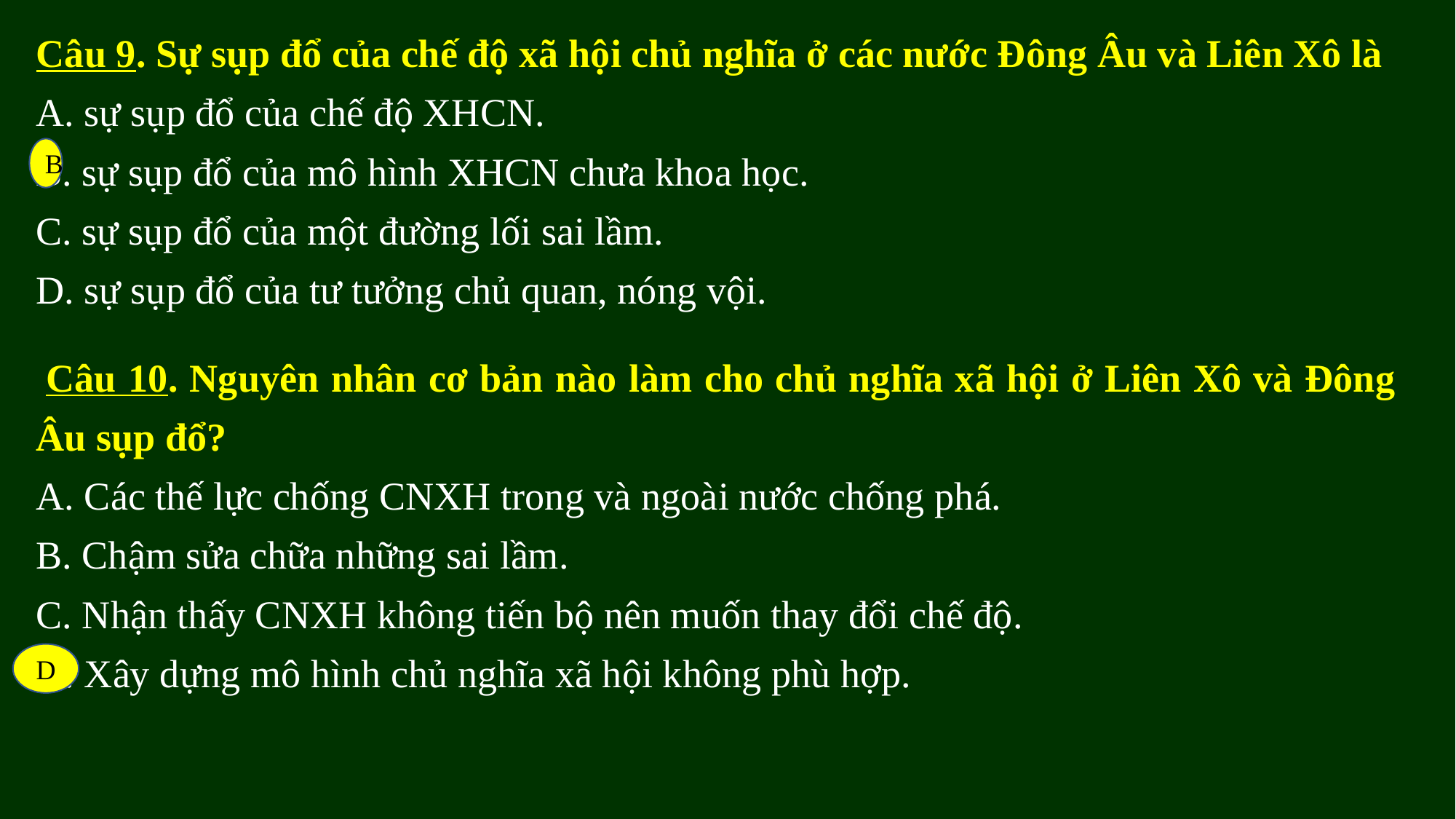

Câu 9. Sự sụp đổ của chế độ xã hội chủ nghĩa ở các nước Đông Âu và Liên Xô là
A. sự sụp đổ của chế độ XHCN.
B. sự sụp đổ của mô hình XHCN chưa khoa học.
C. sự sụp đổ của một đường lối sai lầm.
D. sự sụp đổ của tư tưởng chủ quan, nóng vội.

 Câu 10. Nguyên nhân cơ bản nào làm cho chủ nghĩa xã hội ở Liên Xô và Đông Âu sụp đổ?
A. Các thế lực chống CNXH trong và ngoài nước chống phá.
B. Chậm sửa chữa những sai lầm.
C. Nhận thấy CNXH không tiến bộ nên muốn thay đổi chế độ.
D. Xây dựng mô hình chủ nghĩa xã hội không phù hợp.

B
D